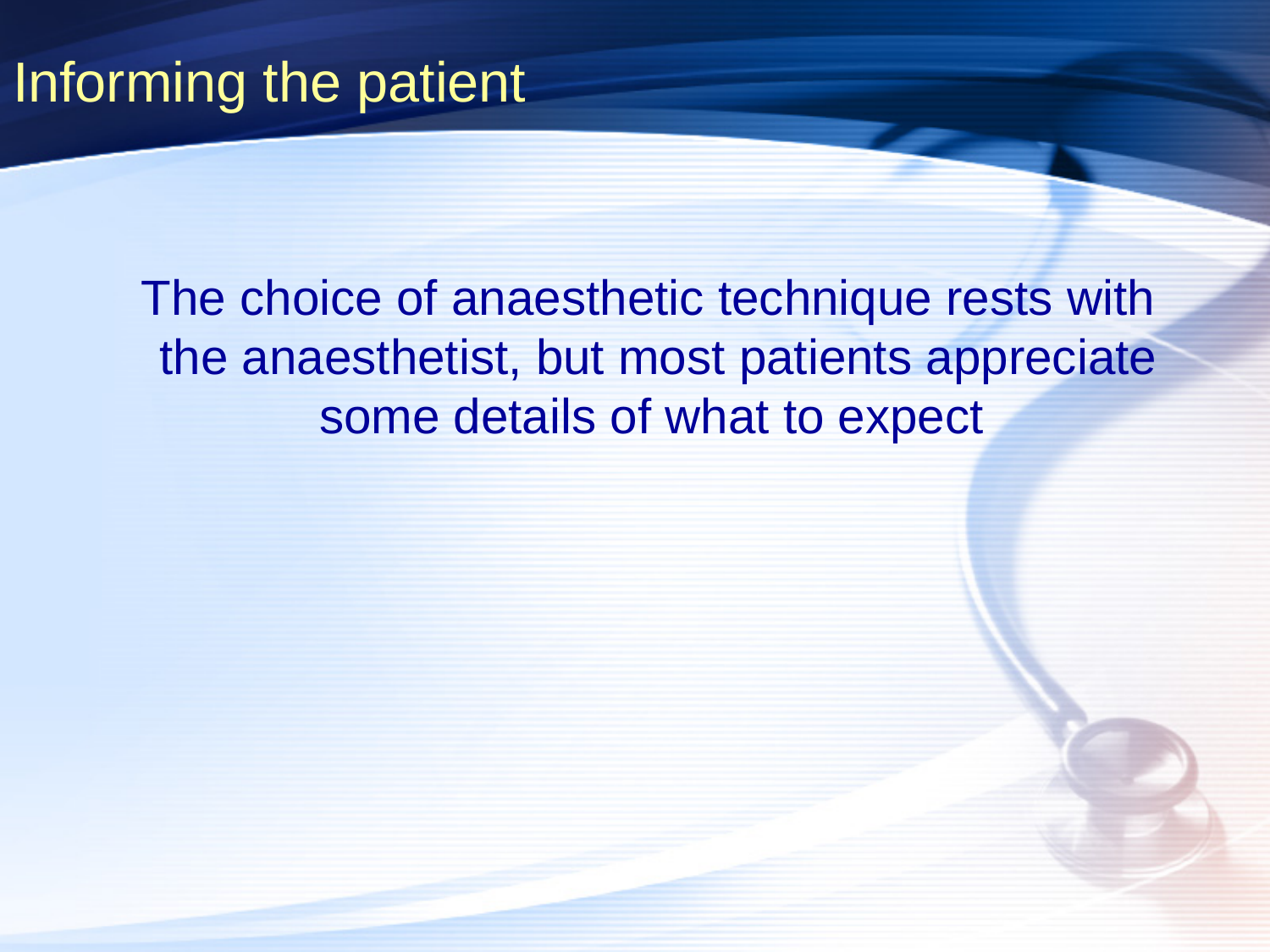

# Informing the patient

  The choice of anaesthetic technique rests with the anaesthetist, but most patients appreciate some details of what to expect